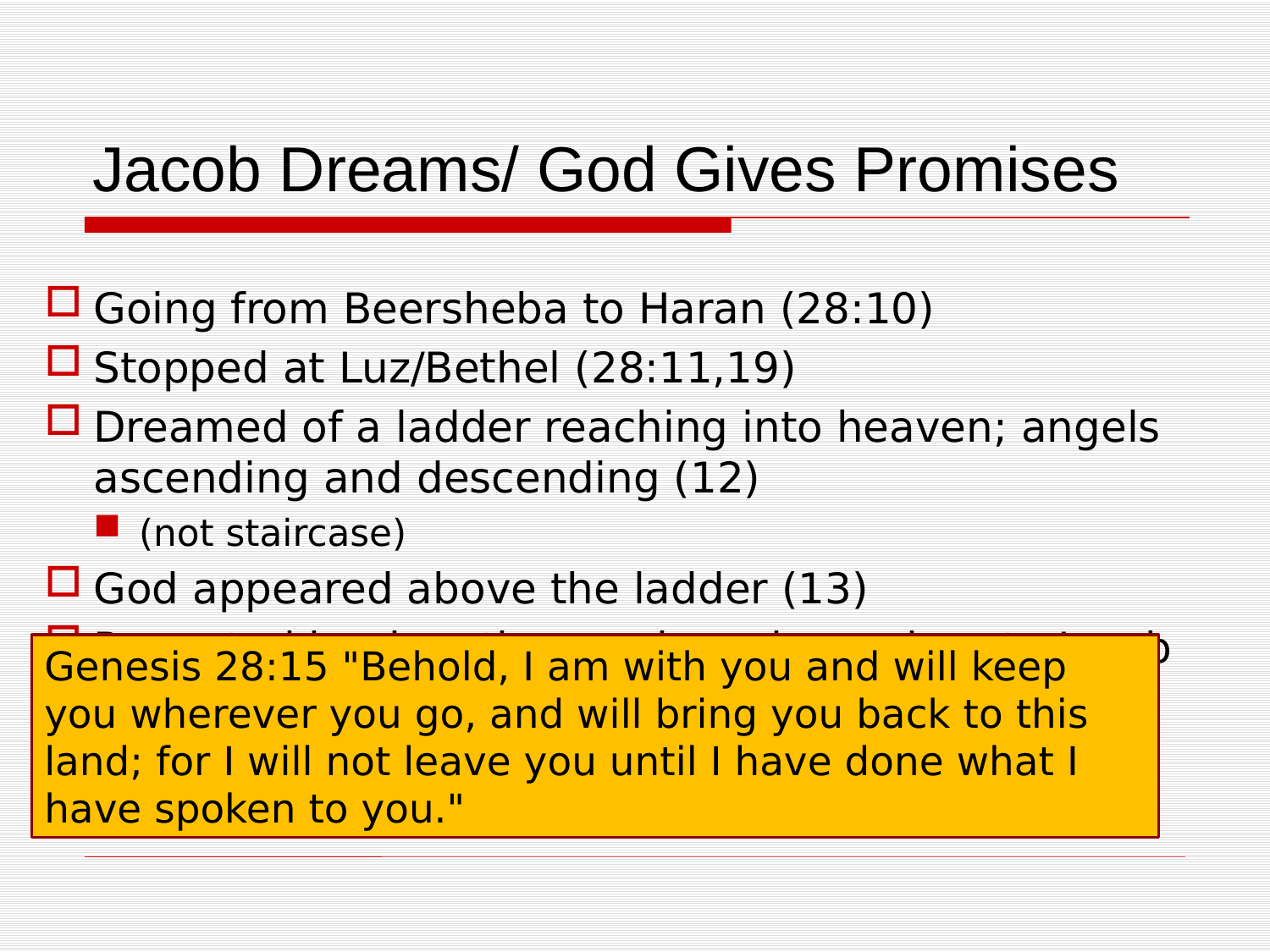

# Jacob Dreams/ God Gives Promises
Going from Beersheba to Haran (28:10)
Stopped at Luz/Bethel (28:11,19)
Dreamed of a ladder reaching into heaven; angels ascending and descending (12)
(not staircase)
God appeared above the ladder (13)
Repeated land, nation, and seed promises to Jacob (13-15)
Personal blessing: Behold I am with you wherever you go (15)

Genesis 28:15 "Behold, I am with you and will keep you wherever you go, and will bring you back to this land; for I will not leave you until I have done what I have spoken to you."